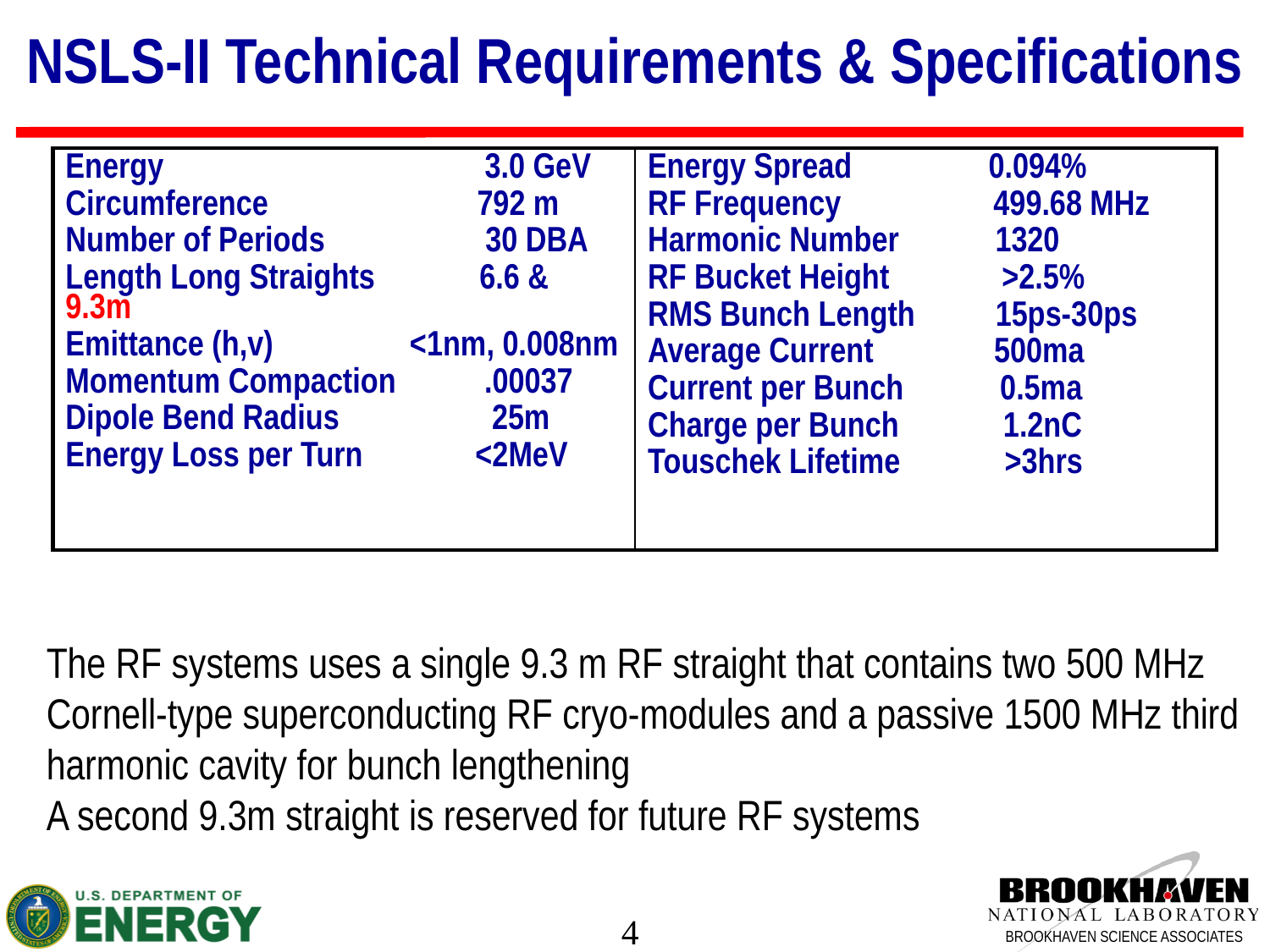

NSLS-II Technical Requirements & Specifications
| Energy 3.0 GeV Circumference 792 m Number of Periods 30 DBA Length Long Straights 6.6 & 9.3m Emittance (h,v) <1nm, 0.008nm Momentum Compaction .00037 Dipole Bend Radius 25m Energy Loss per Turn <2MeV | Energy Spread 0.094% RF Frequency 499.68 MHz Harmonic Number 1320 RF Bucket Height >2.5% RMS Bunch Length 15ps-30ps Average Current 500ma Current per Bunch 0.5ma Charge per Bunch 1.2nC Touschek Lifetime >3hrs |
| --- | --- |
The RF systems uses a single 9.3 m RF straight that contains two 500 MHz Cornell-type superconducting RF cryo-modules and a passive 1500 MHz third harmonic cavity for bunch lengthening
A second 9.3m straight is reserved for future RF systems